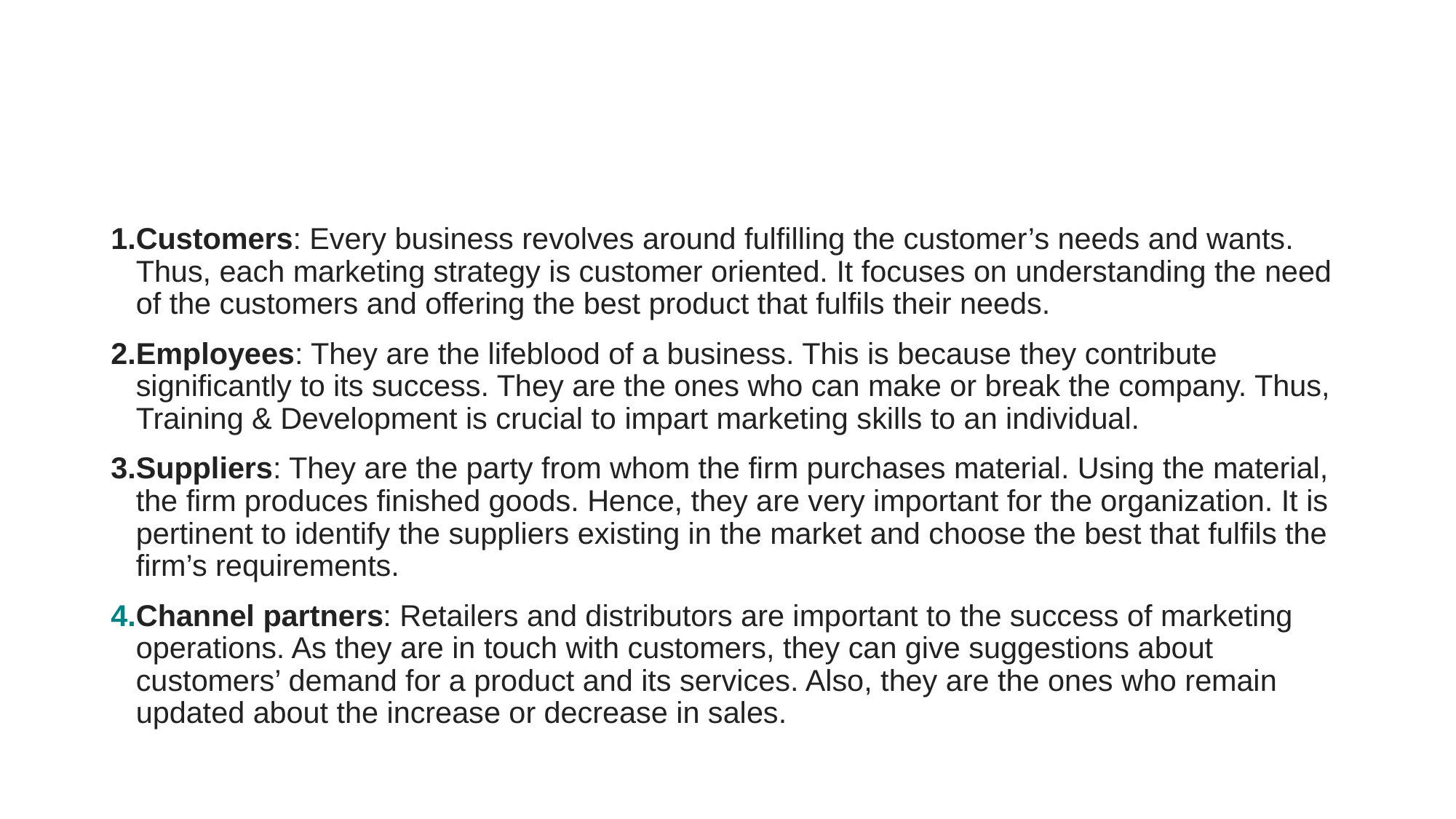

#
Customers: Every business revolves around fulfilling the customer’s needs and wants. Thus, each marketing strategy is customer oriented. It focuses on understanding the need of the customers and offering the best product that fulfils their needs.
Employees: They are the lifeblood of a business. This is because they contribute significantly to its success. They are the ones who can make or break the company. Thus, Training & Development is crucial to impart marketing skills to an individual.
Suppliers: They are the party from whom the firm purchases material. Using the material, the firm produces finished goods. Hence, they are very important for the organization. It is pertinent to identify the suppliers existing in the market and choose the best that fulfils the firm’s requirements.
Channel partners: Retailers and distributors are important to the success of marketing operations. As they are in touch with customers, they can give suggestions about customers’ demand for a product and its services. Also, they are the ones who remain updated about the increase or decrease in sales.